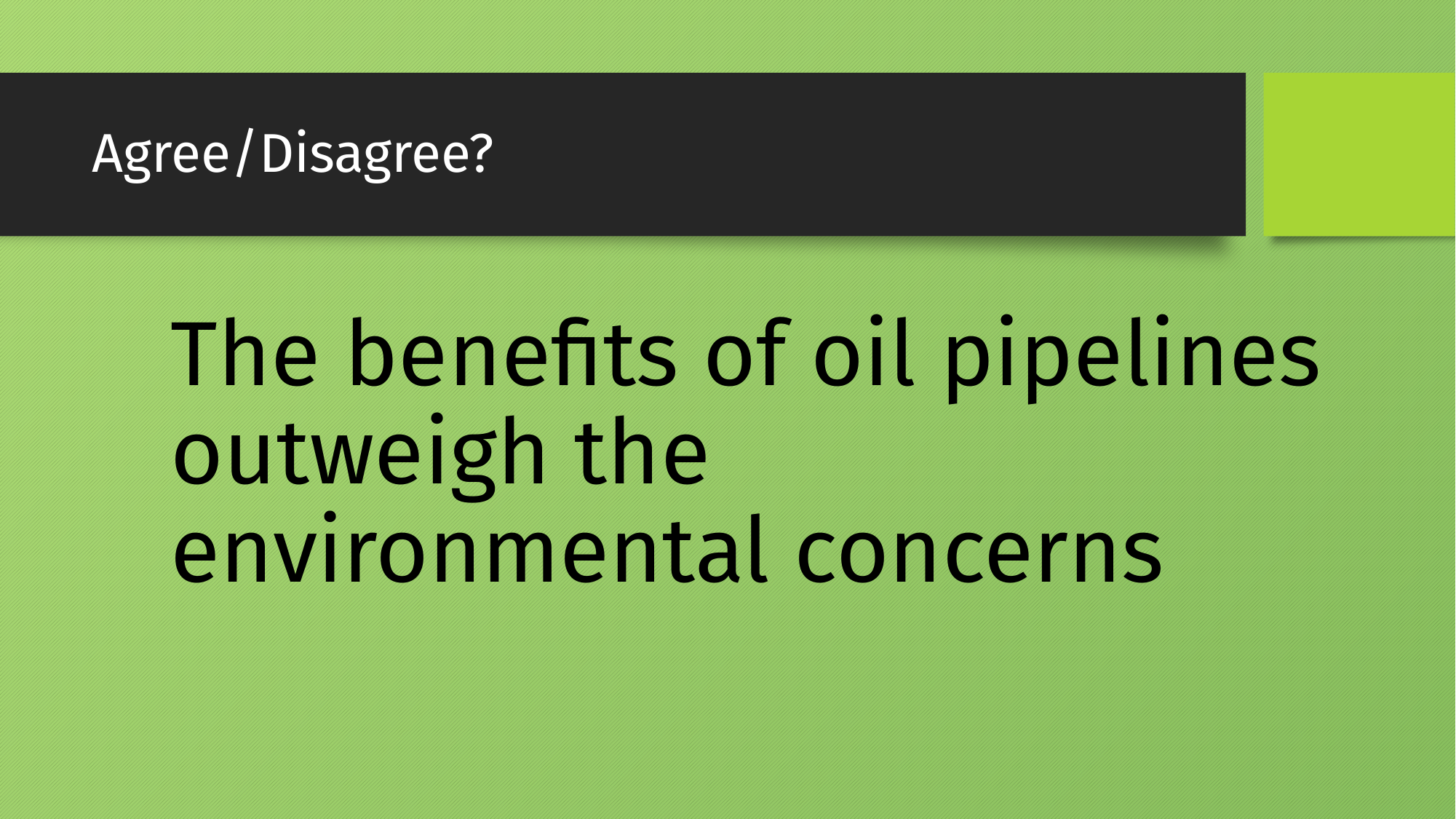

# Agree/Disagree?
The benefits of oil pipelines outweigh the environmental concerns